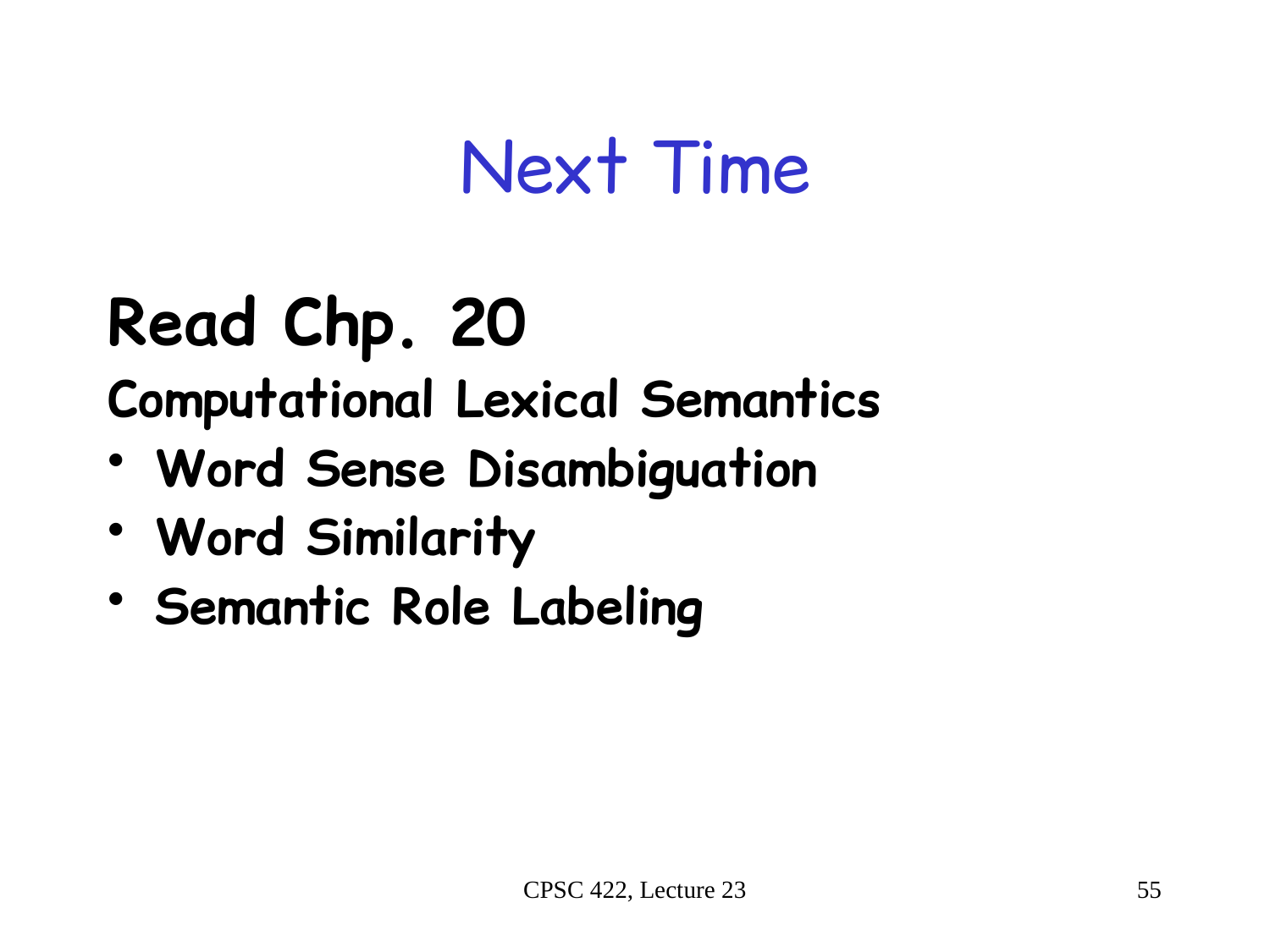

# Next Time
Read Chp. 20
Computational Lexical Semantics
Word Sense Disambiguation
Word Similarity
Semantic Role Labeling

CPSC 422, Lecture 23
55